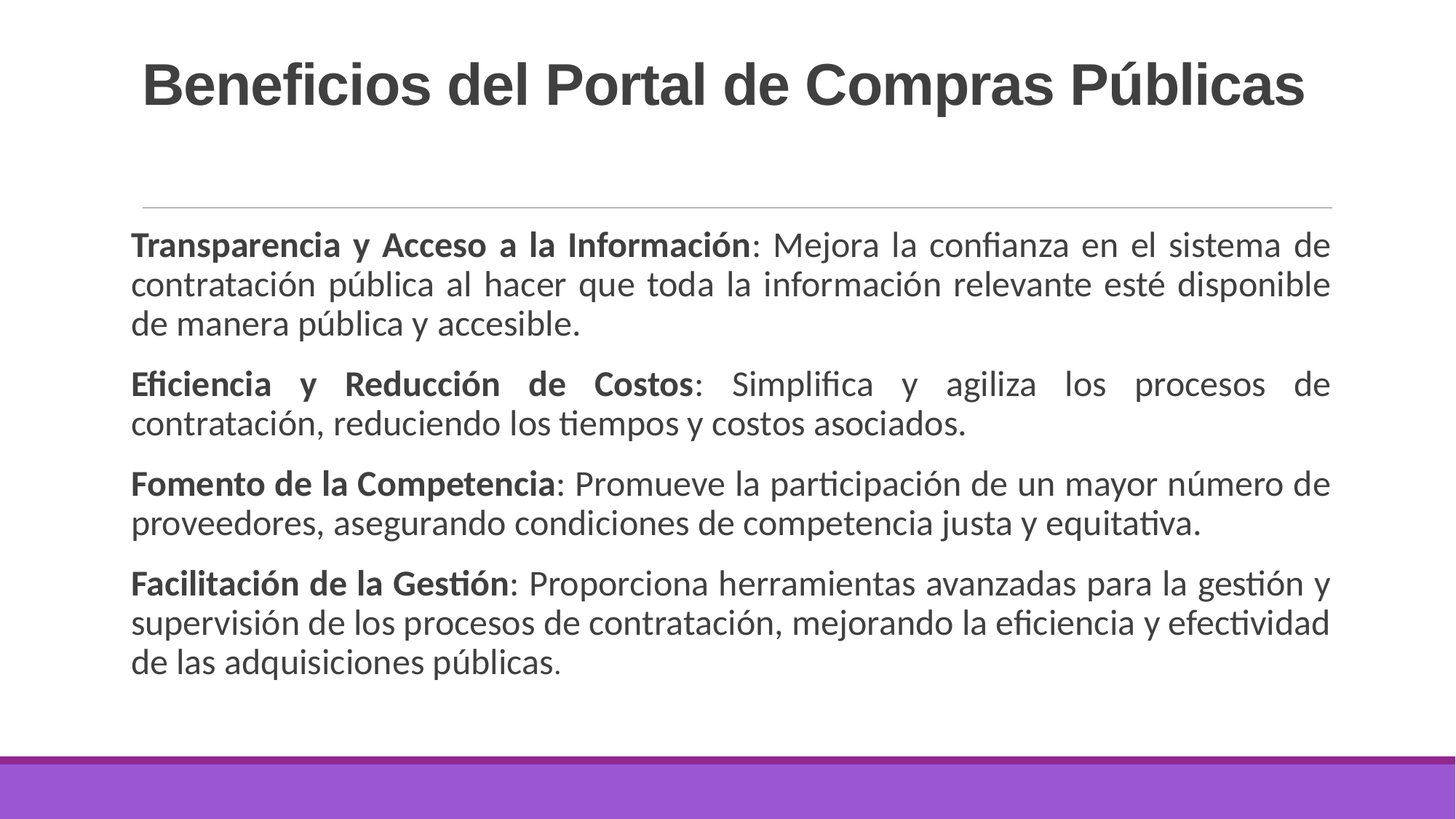

# Beneficios del Portal de Compras Públicas
Transparencia y Acceso a la Información: Mejora la confianza en el sistema de contratación pública al hacer que toda la información relevante esté disponible de manera pública y accesible.
Eficiencia y Reducción de Costos: Simplifica y agiliza los procesos de contratación, reduciendo los tiempos y costos asociados.
Fomento de la Competencia: Promueve la participación de un mayor número de proveedores, asegurando condiciones de competencia justa y equitativa.
Facilitación de la Gestión: Proporciona herramientas avanzadas para la gestión y supervisión de los procesos de contratación, mejorando la eficiencia y efectividad de las adquisiciones públicas.